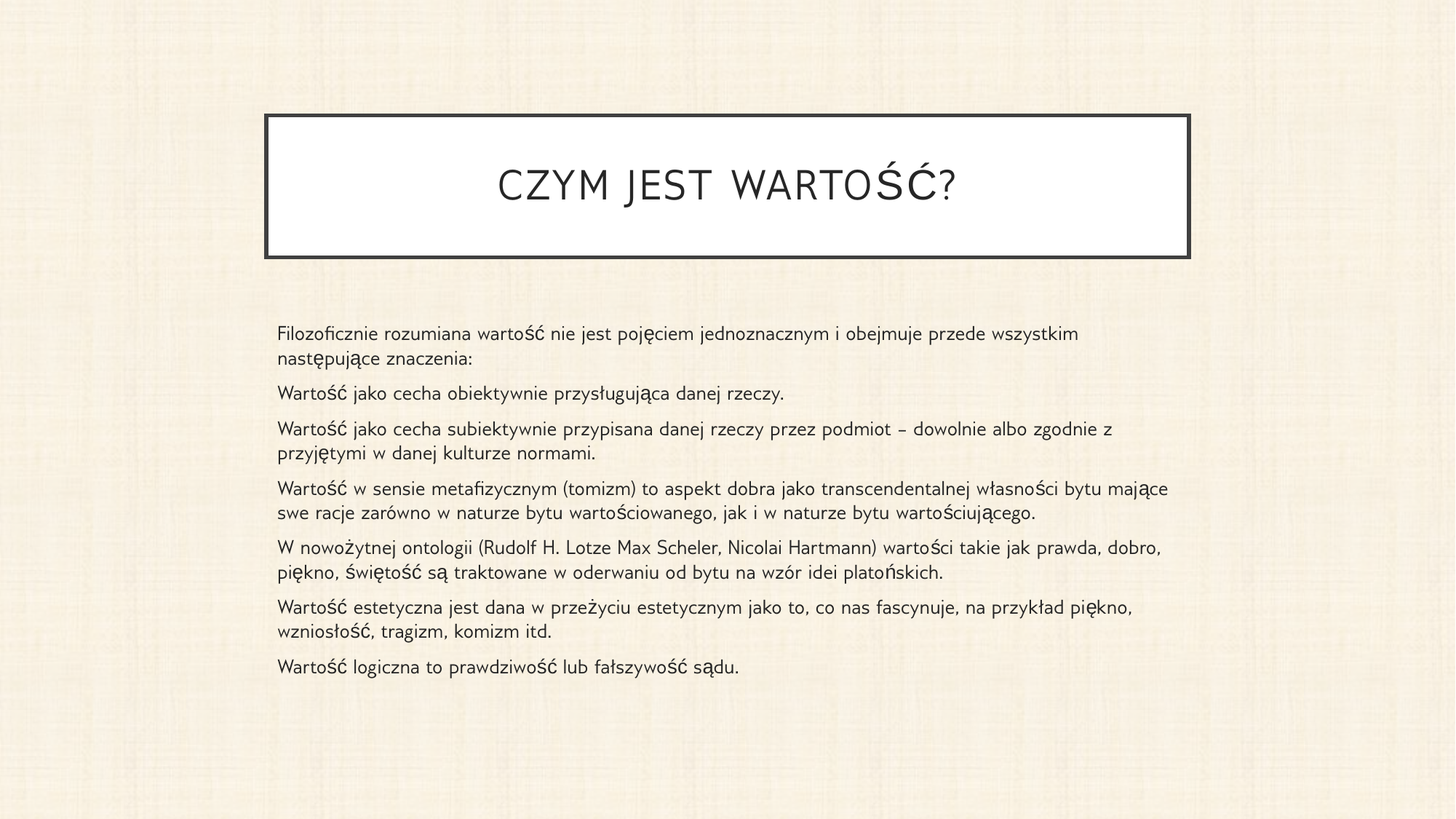

# Czym jest wartość?
Filozoficznie rozumiana wartość nie jest pojęciem jednoznacznym i obejmuje przede wszystkim następujące znaczenia:
Wartość jako cecha obiektywnie przysługująca danej rzeczy.
Wartość jako cecha subiektywnie przypisana danej rzeczy przez podmiot – dowolnie albo zgodnie z przyjętymi w danej kulturze normami.
Wartość w sensie metafizycznym (tomizm) to aspekt dobra jako transcendentalnej własności bytu mające swe racje zarówno w naturze bytu wartościowanego, jak i w naturze bytu wartościującego.
W nowożytnej ontologii (Rudolf H. Lotze Max Scheler, Nicolai Hartmann) wartości takie jak prawda, dobro, piękno, świętość są traktowane w oderwaniu od bytu na wzór idei platońskich.
Wartość estetyczna jest dana w przeżyciu estetycznym jako to, co nas fascynuje, na przykład piękno, wzniosłość, tragizm, komizm itd.
Wartość logiczna to prawdziwość lub fałszywość sądu.